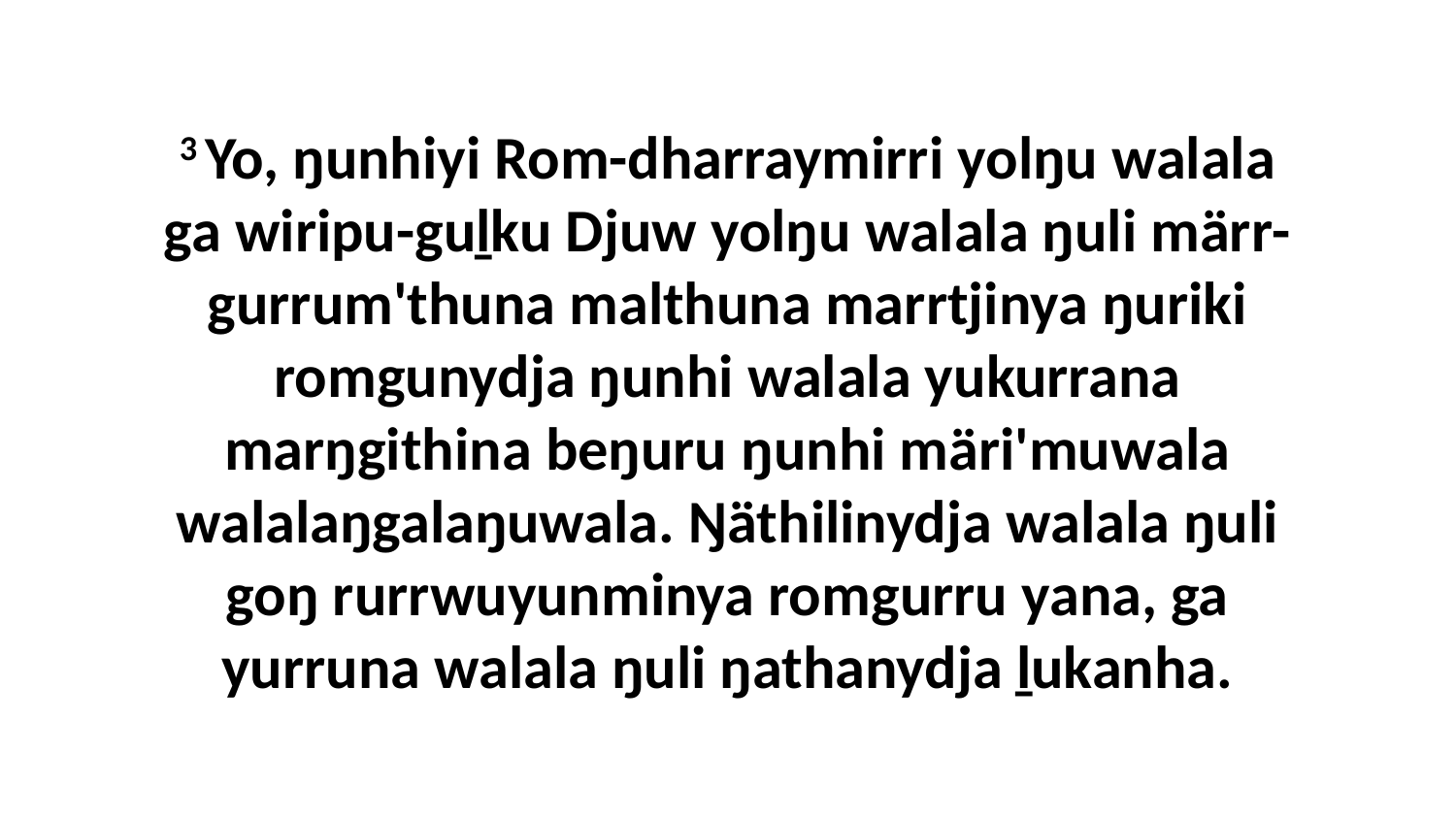

3 Yo, ŋunhiyi Rom-dharraymirri yolŋu walala ga wiripu-guḻku Djuw yolŋu walala ŋuli märr-gurrum'thuna malthuna marrtjinya ŋuriki romgunydja ŋunhi walala yukurrana marŋgithina beŋuru ŋunhi märi'muwala walalaŋgalaŋuwala. Ŋäthilinydja walala ŋuli goŋ rurrwuyunminya romgurru yana, ga yurruna walala ŋuli ŋathanydja ḻukanha.